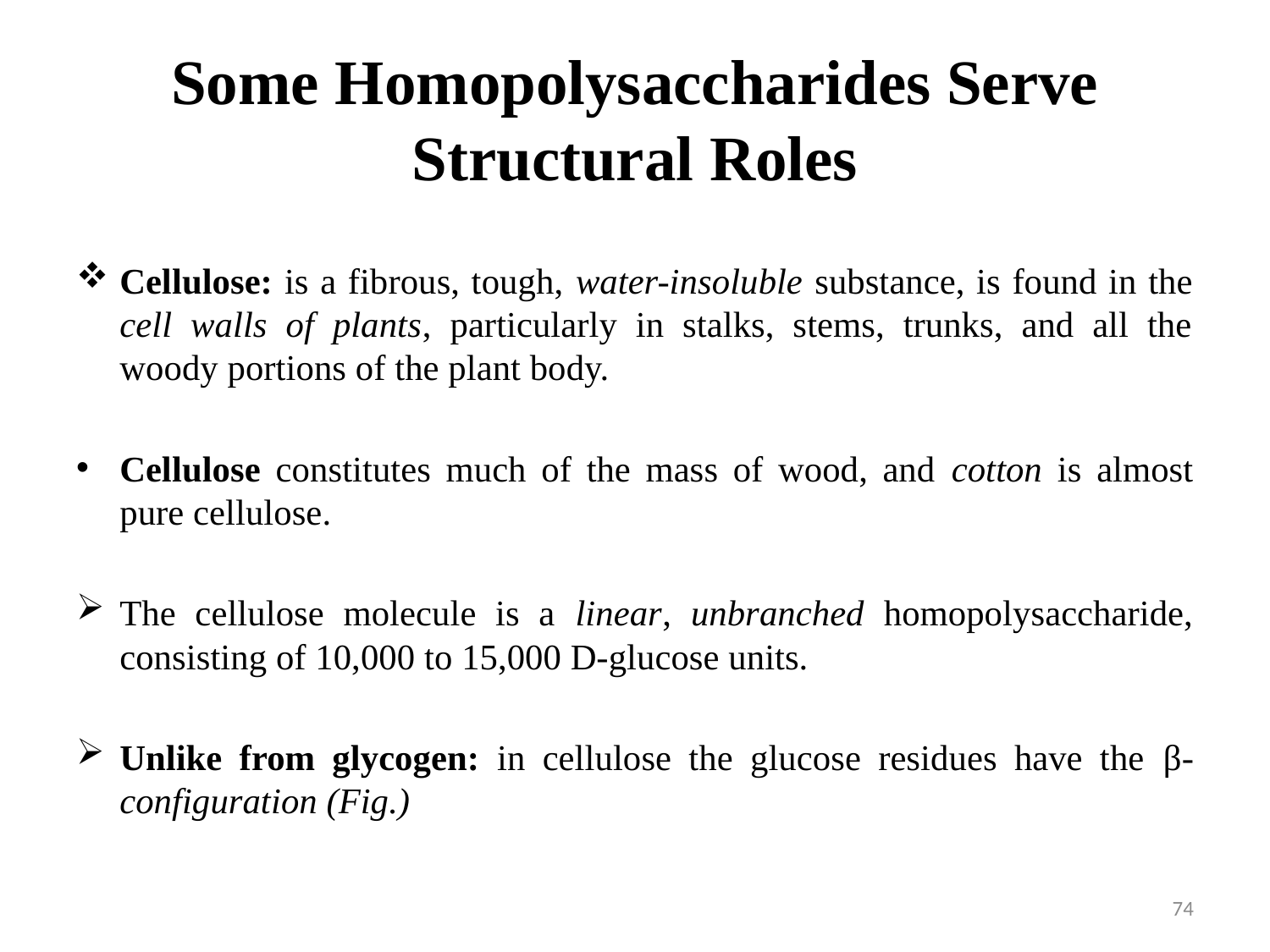

# Some Homopolysaccharides Serve Structural Roles

Cellulose: is a fibrous, tough, water-insoluble substance, is found in the cell walls of plants, particularly in stalks, stems, trunks, and all the woody portions of the plant body.

Cellulose constitutes much of the mass of wood, and cotton is almost pure cellulose.

The cellulose molecule is a linear, unbranched homopolysaccharide, consisting of 10,000 to 15,000 D-glucose units.

Unlike from glycogen: in cellulose the glucose residues have the β-configuration (Fig.)
74